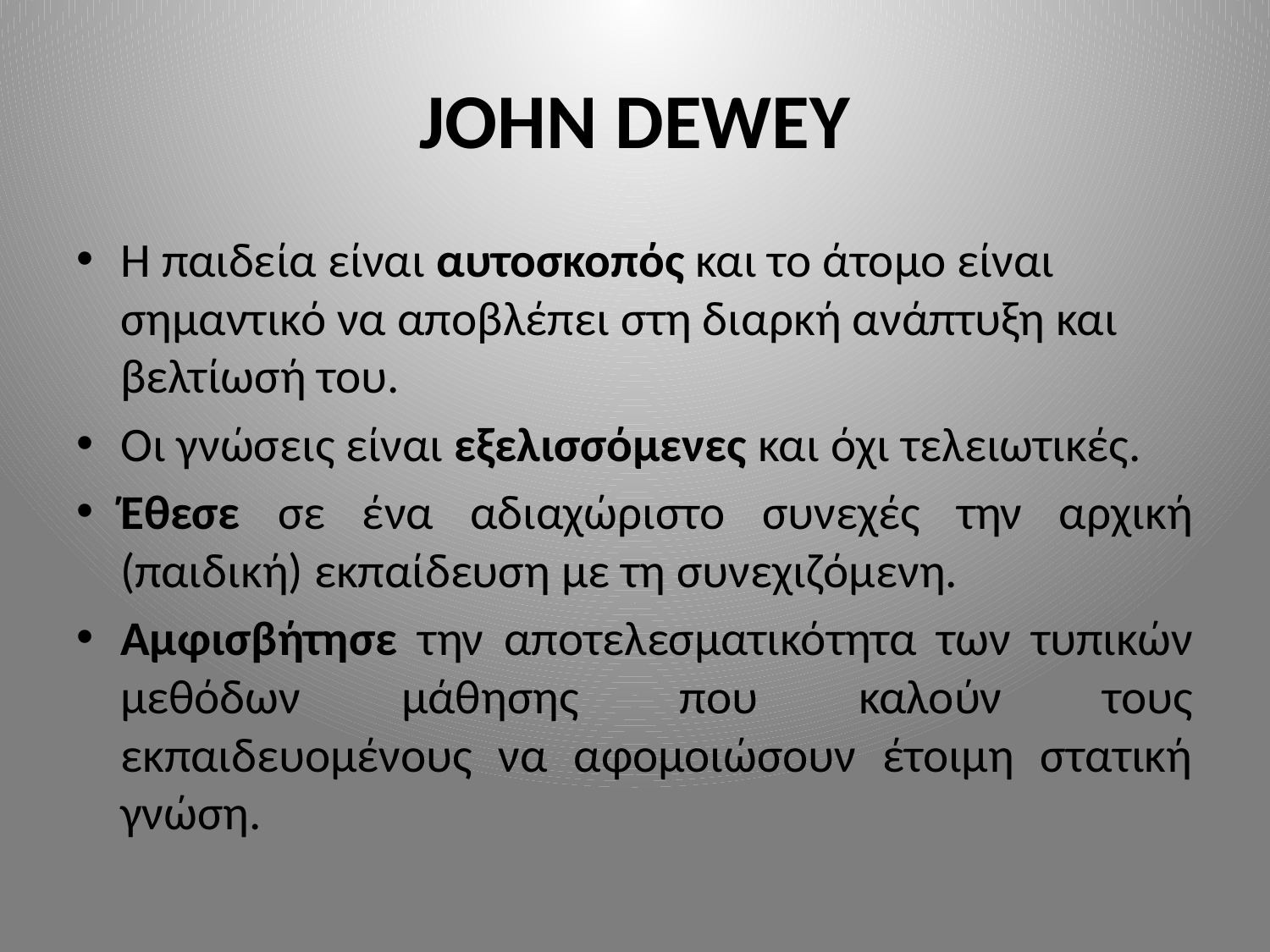

# JOHN DEWEY
H παιδεία είναι αυτοσκοπός και το άτομο είναι σημαντικό να αποβλέπει στη διαρκή ανάπτυξη και βελτίωσή του.
Οι γνώσεις είναι εξελισσόμενες και όχι τελειωτικές.
Έθεσε σε ένα αδιαχώριστο συνεχές την αρχική (παιδική) εκπαίδευση με τη συνεχιζόμενη.
Αμφισβήτησε την αποτελεσματικότητα των τυπικών μεθόδων μάθησης που καλούν τους εκπαιδευομένους να αφομοιώσουν έτοιμη στατική γνώση.